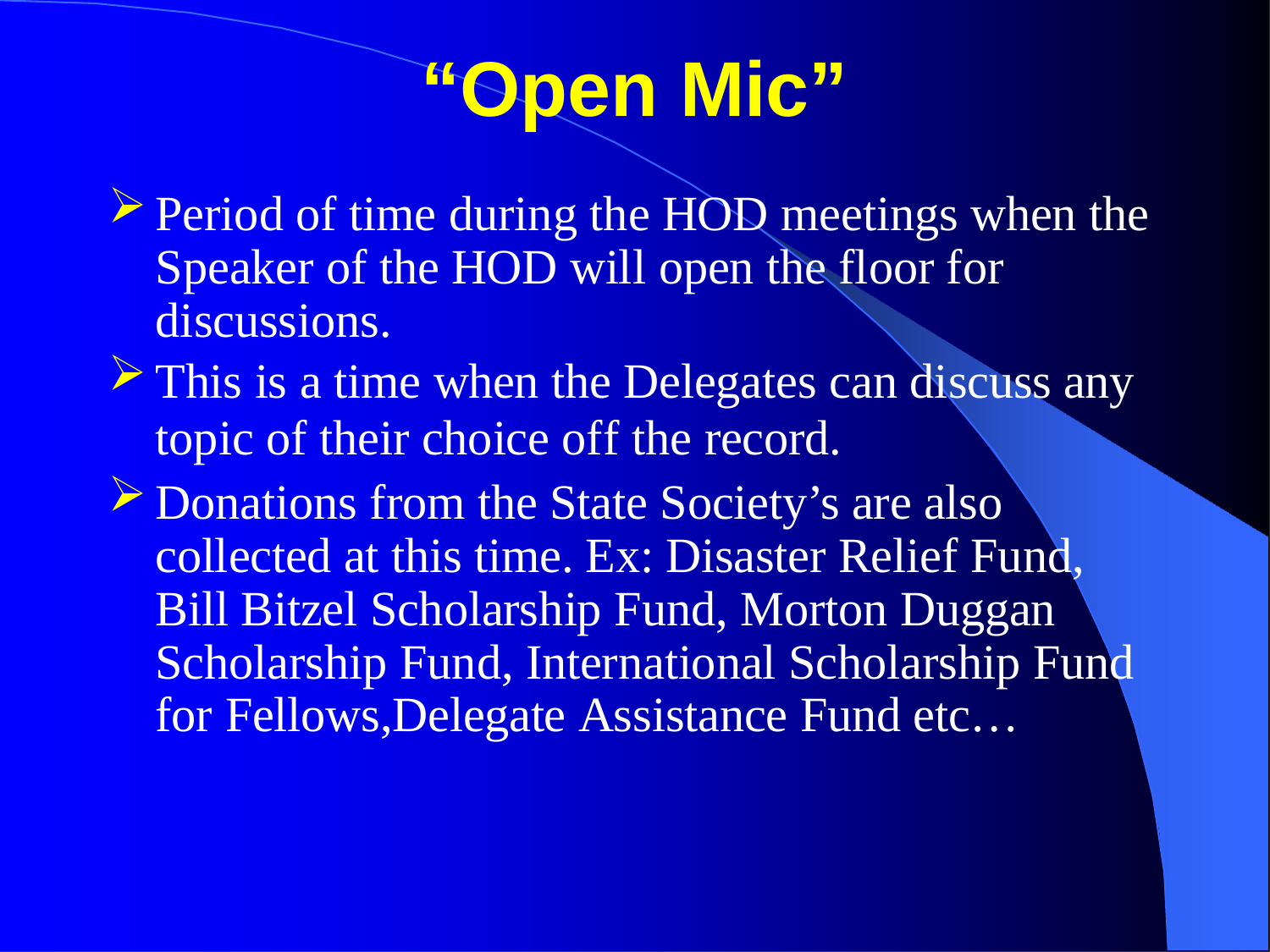

# “Open Mic”
Period of time during the HOD meetings when the Speaker of the HOD will open the floor for discussions.
This is a time when the Delegates can discuss any
topic of their choice off the record.
Donations from the State Society’s are also collected at this time. Ex: Disaster Relief Fund, Bill Bitzel Scholarship Fund, Morton Duggan Scholarship Fund, International Scholarship Fund for Fellows,Delegate Assistance Fund etc…